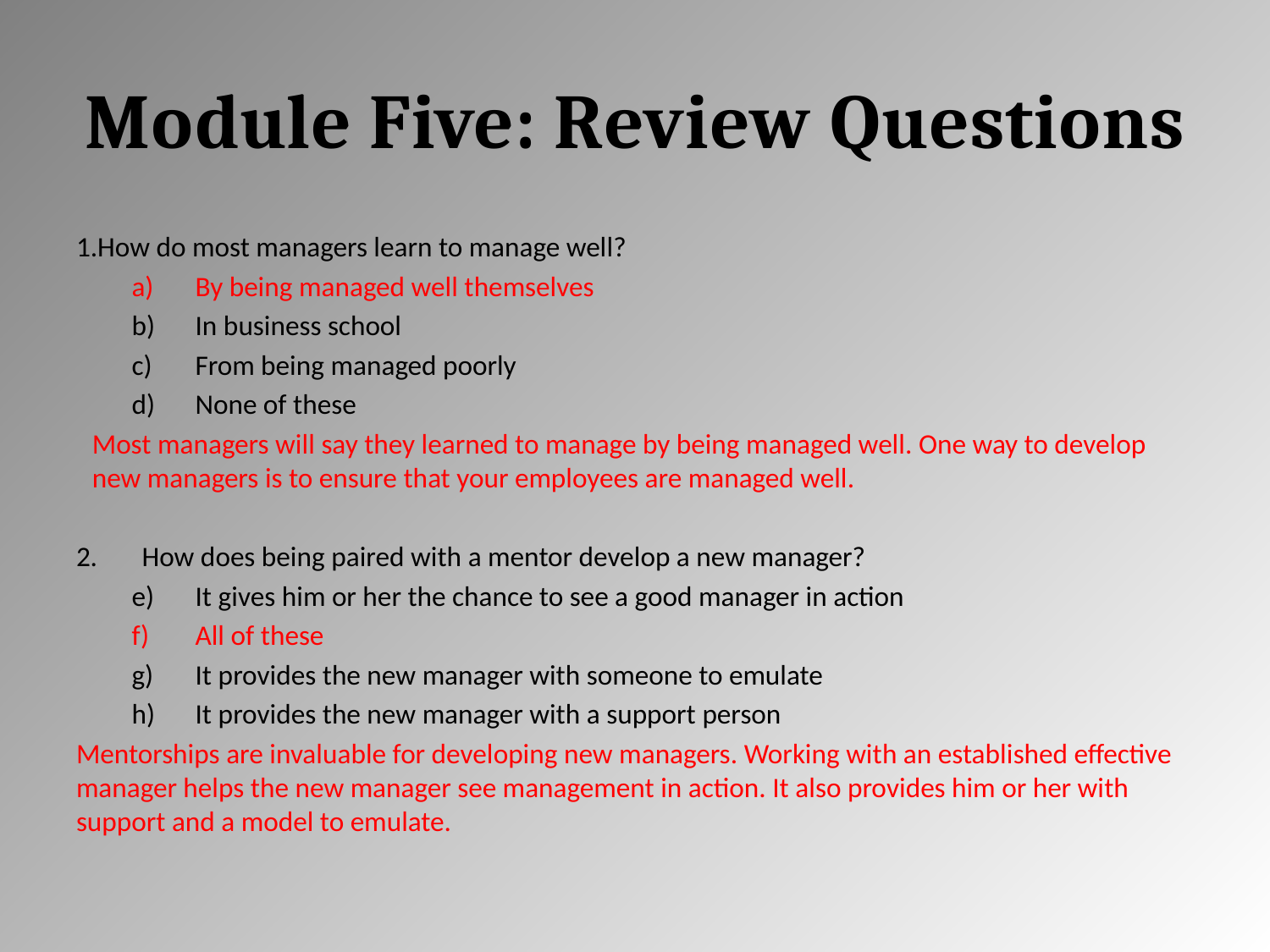

# Module Five: Review Questions
How do most managers learn to manage well?
By being managed well themselves
In business school
From being managed poorly
None of these
	Most managers will say they learned to manage by being managed well. One way to develop new managers is to ensure that your employees are managed well.

2.       How does being paired with a mentor develop a new manager?
It gives him or her the chance to see a good manager in action
All of these
It provides the new manager with someone to emulate
It provides the new manager with a support person
Mentorships are invaluable for developing new managers. Working with an established effective manager helps the new manager see management in action. It also provides him or her with support and a model to emulate.